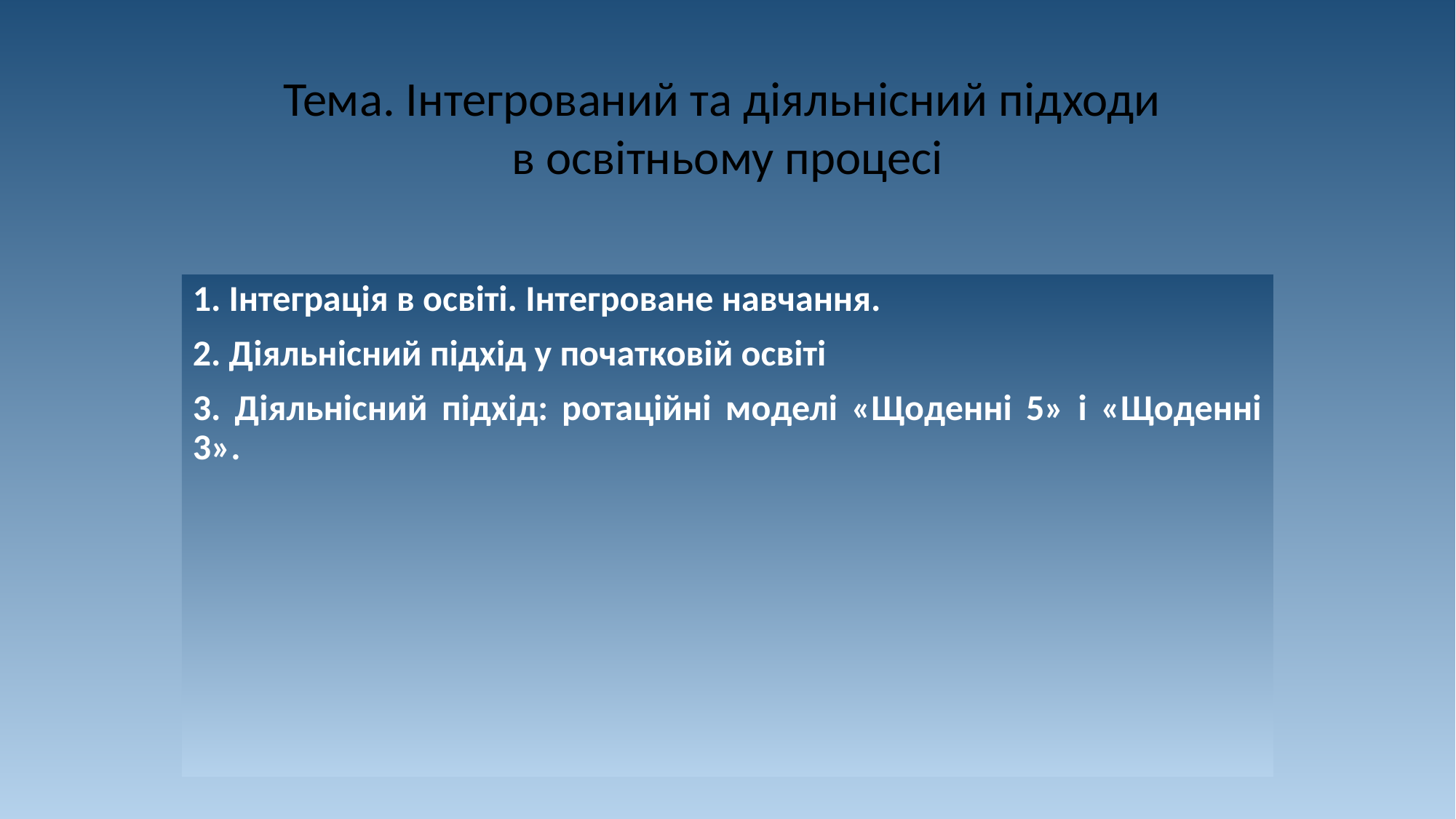

# Тема. Інтегрований та діяльнісний підходи в освітньому процесі
1. Інтеграція в освіті. Інтегроване навчання.
2. Діяльнісний підхід у початковій освіті
3. Діяльнісний підхід: ротаційні моделі «Щоденні 5» і «Щоденні 3».